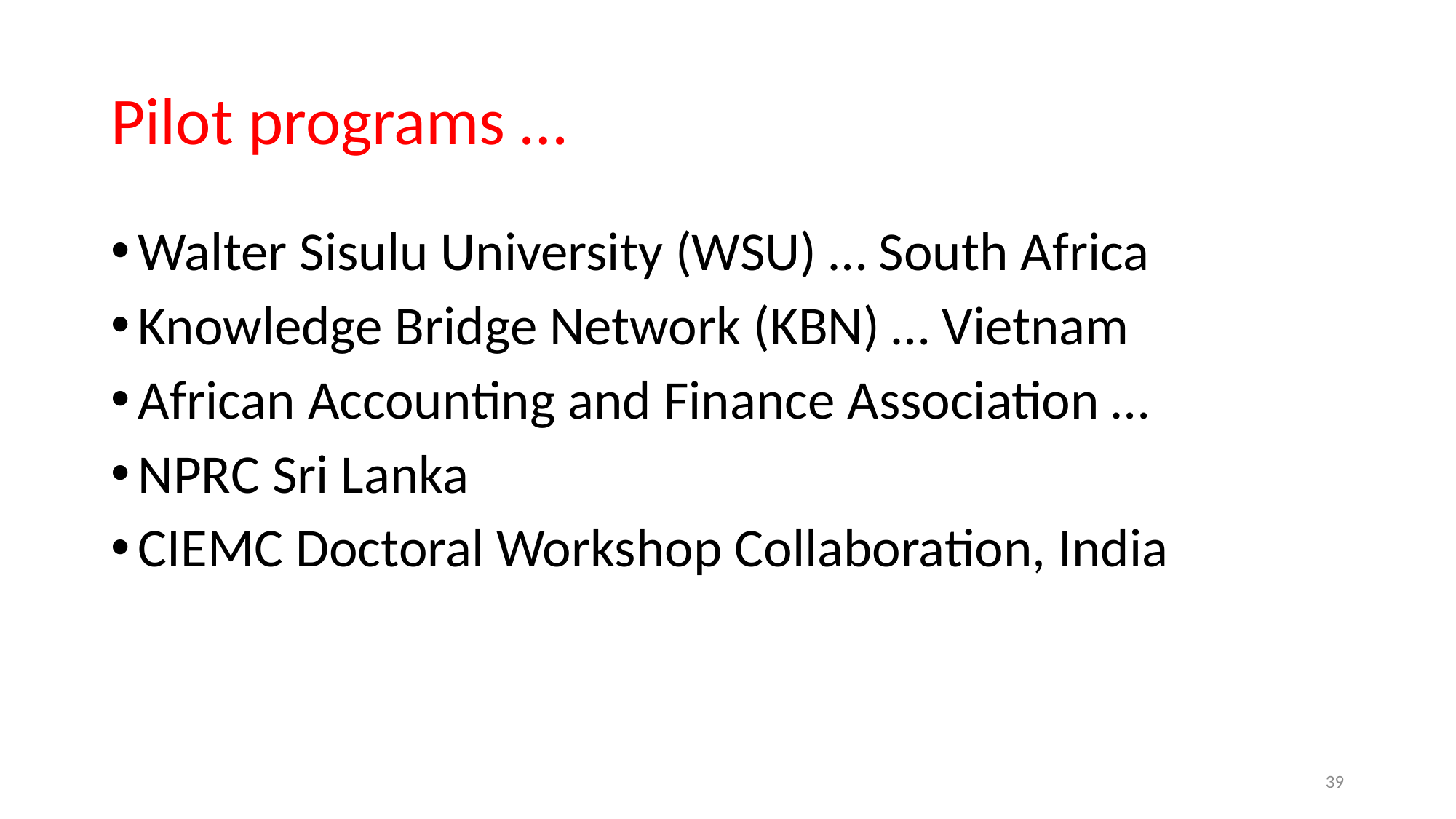

# Pilot programs …
Walter Sisulu University (WSU) … South Africa
Knowledge Bridge Network (KBN) … Vietnam
African Accounting and Finance Association …
NPRC Sri Lanka
CIEMC Doctoral Workshop Collaboration, India

39